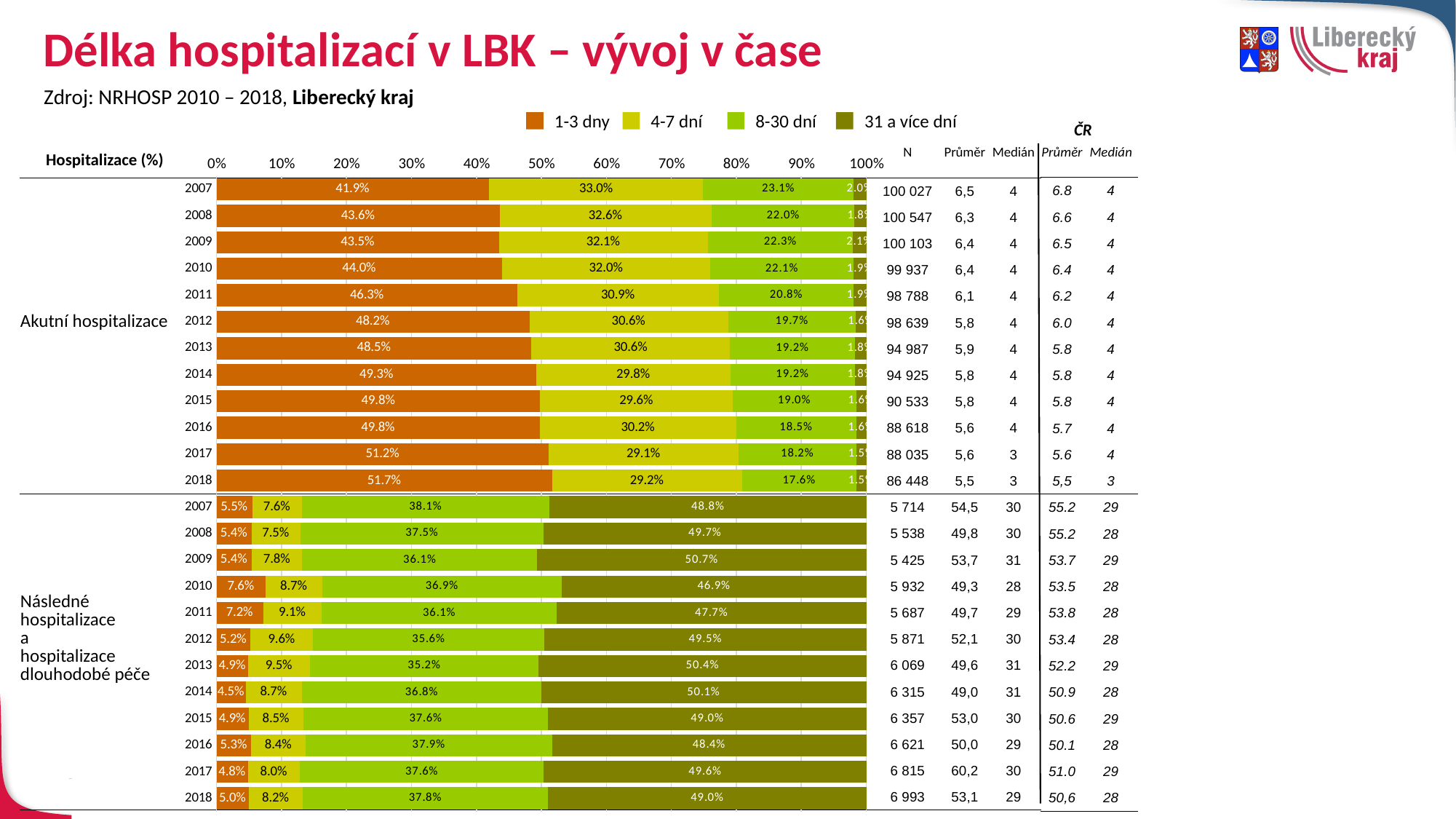

# Délka hospitalizací v LBK – vývoj v čase
Zdroj: NRHOSP 2010 – 2018, Liberecký kraj
1-3 dny
4-7 dní
8-30 dní
31 a více dní

ČR
|  |  | N | Průměr | Medián |
| --- | --- | --- | --- | --- |
| Akutní hospitalizace |  | 100 027 | 6,5 | 4 |
|  |  | 100 547 | 6,3 | 4 |
|  |  | 100 103 | 6,4 | 4 |
|  |  | 99 937 | 6,4 | 4 |
|  |  | 98 788 | 6,1 | 4 |
|  |  | 98 639 | 5,8 | 4 |
|  |  | 94 987 | 5,9 | 4 |
|  |  | 94 925 | 5,8 | 4 |
|  |  | 90 533 | 5,8 | 4 |
|  |  | 88 618 | 5,6 | 4 |
|  |  | 88 035 | 5,6 | 3 |
|  |  | 86 448 | 5,5 | 3 |
| Následné hospitalizace a hospitalizace dlouhodobé péče |  | 5 714 | 54,5 | 30 |
|  |  | 5 538 | 49,8 | 30 |
|  |  | 5 425 | 53,7 | 31 |
|  |  | 5 932 | 49,3 | 28 |
|  |  | 5 687 | 49,7 | 29 |
|  |  | 5 871 | 52,1 | 30 |
|  |  | 6 069 | 49,6 | 31 |
|  |  | 6 315 | 49,0 | 31 |
|  |  | 6 357 | 53,0 | 30 |
|  |  | 6 621 | 50,0 | 29 |
|  |  | 6 815 | 60,2 | 30 |
|  |  | 6 993 | 53,1 | 29 |
| Průměr | Medián |
| --- | --- |
| 6.8 | 4 |
| 6.6 | 4 |
| 6.5 | 4 |
| 6.4 | 4 |
| 6.2 | 4 |
| 6.0 | 4 |
| 5.8 | 4 |
| 5.8 | 4 |
| 5.8 | 4 |
| 5.7 | 4 |
| 5.6 | 4 |
| 5,5 | 3 |
| 55.2 | 29 |
| 55.2 | 28 |
| 53.7 | 29 |
| 53.5 | 28 |
| 53.8 | 28 |
| 53.4 | 28 |
| 52.2 | 29 |
| 50.9 | 28 |
| 50.6 | 29 |
| 50.1 | 28 |
| 51.0 | 29 |
| 50,6 | 28 |
Hospitalizace (%)

### Chart

| Category | 1 - 3 dny | 4 - 7 dní | 8 - 30 dní | 31 a více dní |
|---|---|---|---|---|
| 2007 | 0.41944674937766796 | 0.3296210023293711 | 0.23121757125576095 | 0.019714677037199955 |
| 2008 | 0.43555750047241587 | 0.32618576387162224 | 0.22011596566779715 | 0.01814076998816474 |
| 2009 | 0.4347422155180165 | 0.32148886646753844 | 0.22310020678700937 | 0.02066871122743574 |
| 2010 | 0.43970701541971446 | 0.31962136145771836 | 0.2214194942813973 | 0.019252128841169936 |
| 2011 | 0.4633255051220796 | 0.3093999271166539 | 0.20807183058671094 | 0.019202737174555614 |
| 2012 | 0.48160463913867735 | 0.30555865327101855 | 0.19662608096189135 | 0.016210626628412696 |
| 2013 | 0.48463473949066715 | 0.3058629075557708 | 0.19163675029214525 | 0.017865602661416825 |
| 2014 | 0.4925362127995786 | 0.298024756386621 | 0.19157229391624966 | 0.017866736897550698 |
| 2015 | 0.4981719373046293 | 0.29585896855290333 | 0.19028420575922592 | 0.01568488838324147 |
| 2016 | 0.4978898192240854 | 0.30177841973413977 | 0.18471416642217156 | 0.01561759461960324 |
| 2017 | 0.5115238257511218 | 0.2913386721190436 | 0.18206395183733742 | 0.015073550292497302 |
| 2018 | 0.5166111419581714 | 0.291874884323524 | 0.17639505830094393 | 0.015118915417360726 |
| 2007 | 0.054952747637381866 | 0.07612880644032202 | 0.38134406720336017 | 0.48757437871893594 |
| 2008 | 0.053810039725532686 | 0.07511737089201878 | 0.374503430841459 | 0.49656915854098954 |
| 2009 | 0.054009216589861755 | 0.07797235023041475 | 0.36129032258064514 | 0.5067281105990783 |
| 2010 | 0.07552258934592043 | 0.08715441672285905 | 0.36850977747808494 | 0.46881321645313556 |
| 2011 | 0.07156673114119923 | 0.09055741164058378 | 0.36135044839106734 | 0.47652540882714967 |
| 2012 | 0.052290921478453406 | 0.09606540623403168 | 0.3561573837506387 | 0.49548628853687615 |
| 2013 | 0.04893722194760257 | 0.09457900807381776 | 0.3521173175152414 | 0.5043664524633382 |
| 2014 | 0.04465558194774347 | 0.08709422011084719 | 0.3676959619952494 | 0.5005542359461599 |
| 2015 | 0.049237061507000156 | 0.08463111530596193 | 0.3764354255151801 | 0.4896963976718578 |
| 2016 | 0.05346624376982329 | 0.08382419574082466 | 0.37894577858329564 | 0.4837637819060565 |
| 2017 | 0.04842259721203228 | 0.07967718268525312 | 0.3756419662509171 | 0.4962582538517975 |
| 2018 | 0.04990704990704991 | 0.08236808236808237 | 0.37809237809237817 | 0.4896324896324897 |